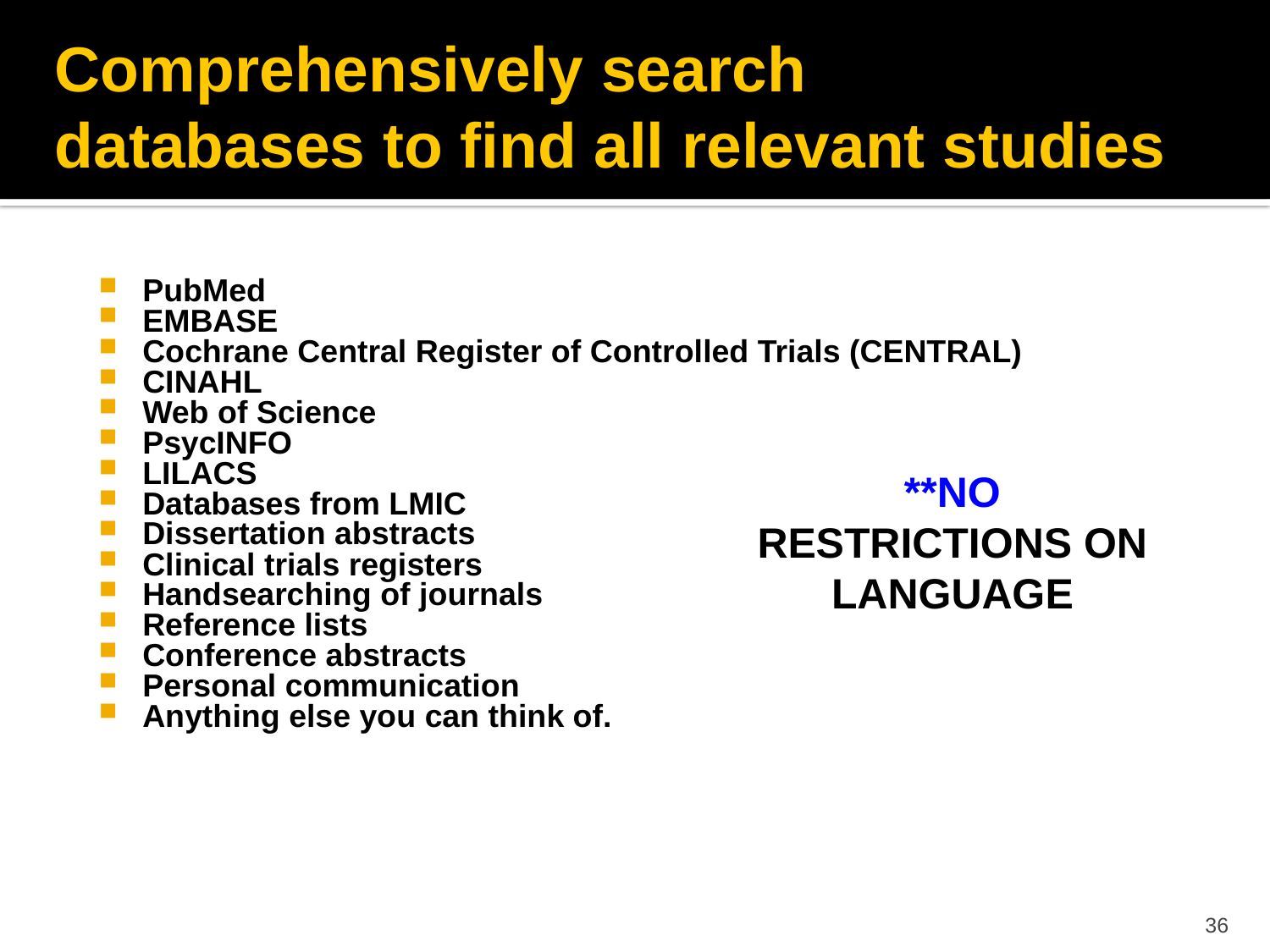

Comprehensively search
databases to find all relevant studies
PubMed
EMBASE
Cochrane Central Register of Controlled Trials (CENTRAL)
CINAHL
Web of Science
PsycINFO
LILACS
Databases from LMIC
Dissertation abstracts
Clinical trials registers
Handsearching of journals
Reference lists
Conference abstracts
Personal communication
Anything else you can think of.
**NO RESTRICTIONS ON LANGUAGE

36